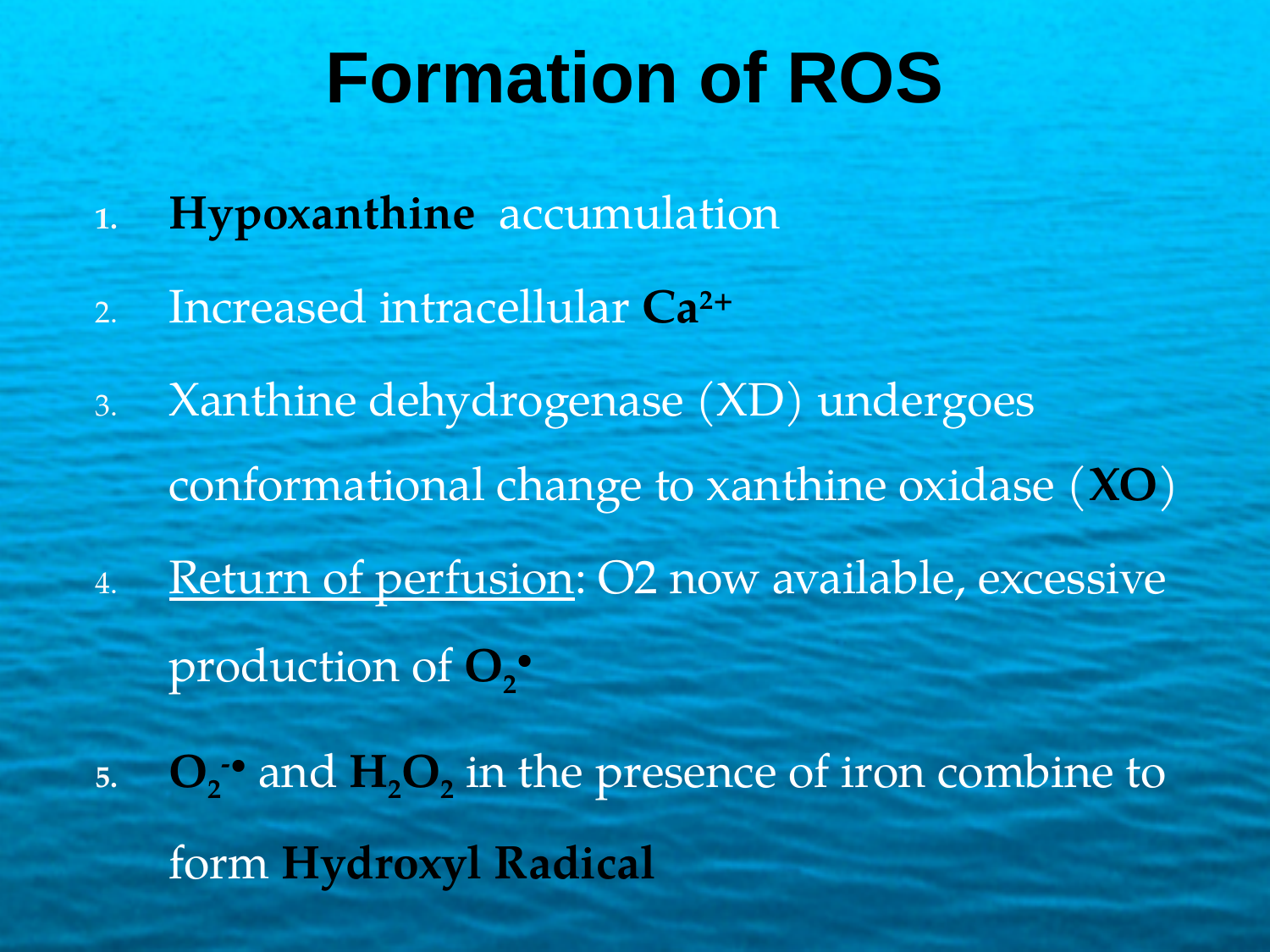

# Formation of ROS
Hypoxanthine  accumulation
Increased intracellular Ca2+
Xanthine dehydrogenase (XD) undergoes conformational change to xanthine oxidase (XO)
Return of perfusion: O2 now available, excessive production of O2•
O2-• and H2O2 in the presence of iron combine to form Hydroxyl Radical